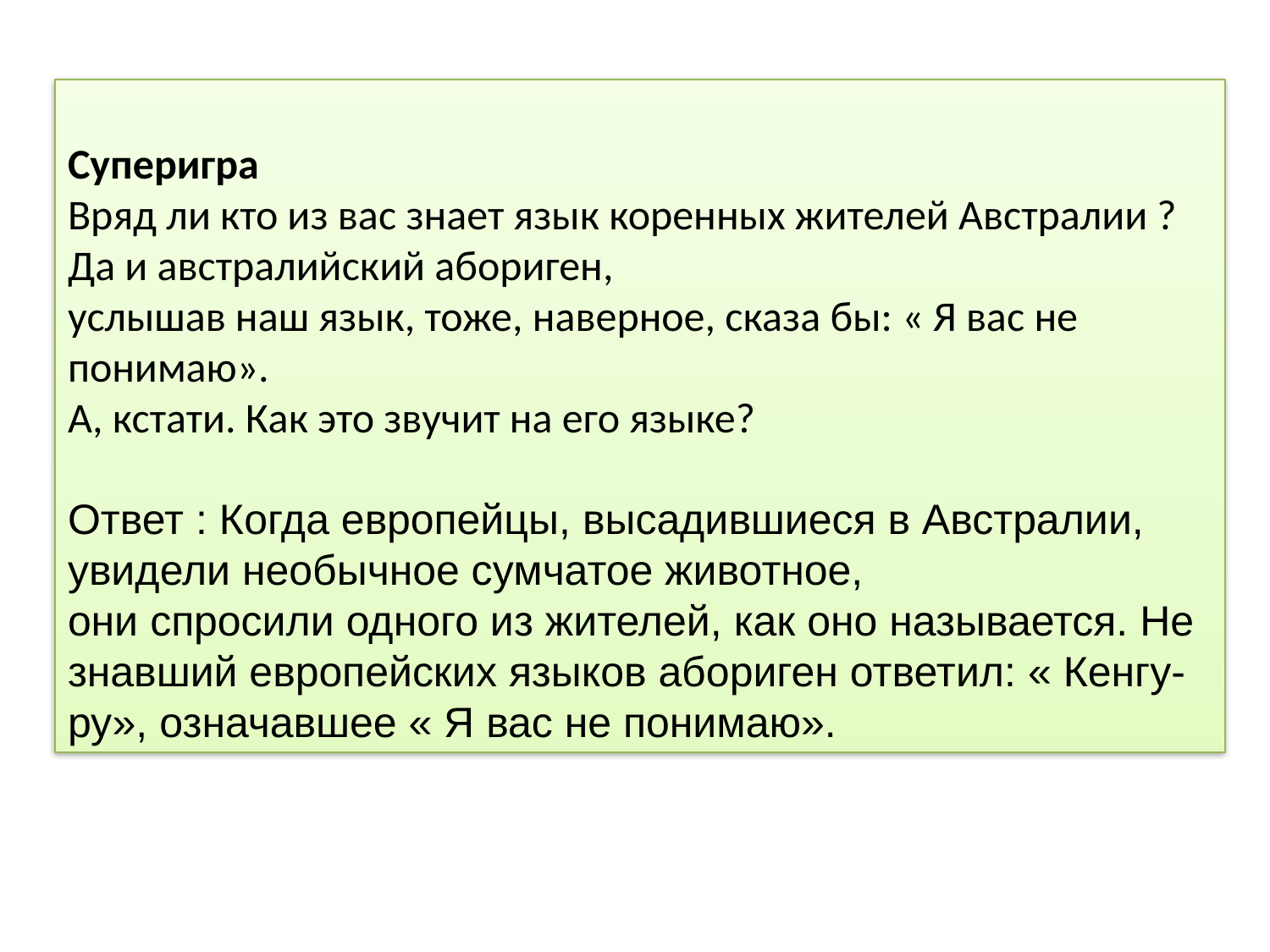

Суперигра
Вряд ли кто из вас знает язык коренных жителей Австралии ? Да и австралийский абориген,
услышав наш язык, тоже, наверное, сказа бы: « Я вас не понимаю».
А, кстати. Как это звучит на его языке?

Ответ : Когда европейцы, высадившиеся в Австралии, увидели необычное сумчатое животное,
они спросили одного из жителей, как оно называется. Не знавший европейских языков абориген ответил: « Кенгу-ру», означавшее « Я вас не понимаю».